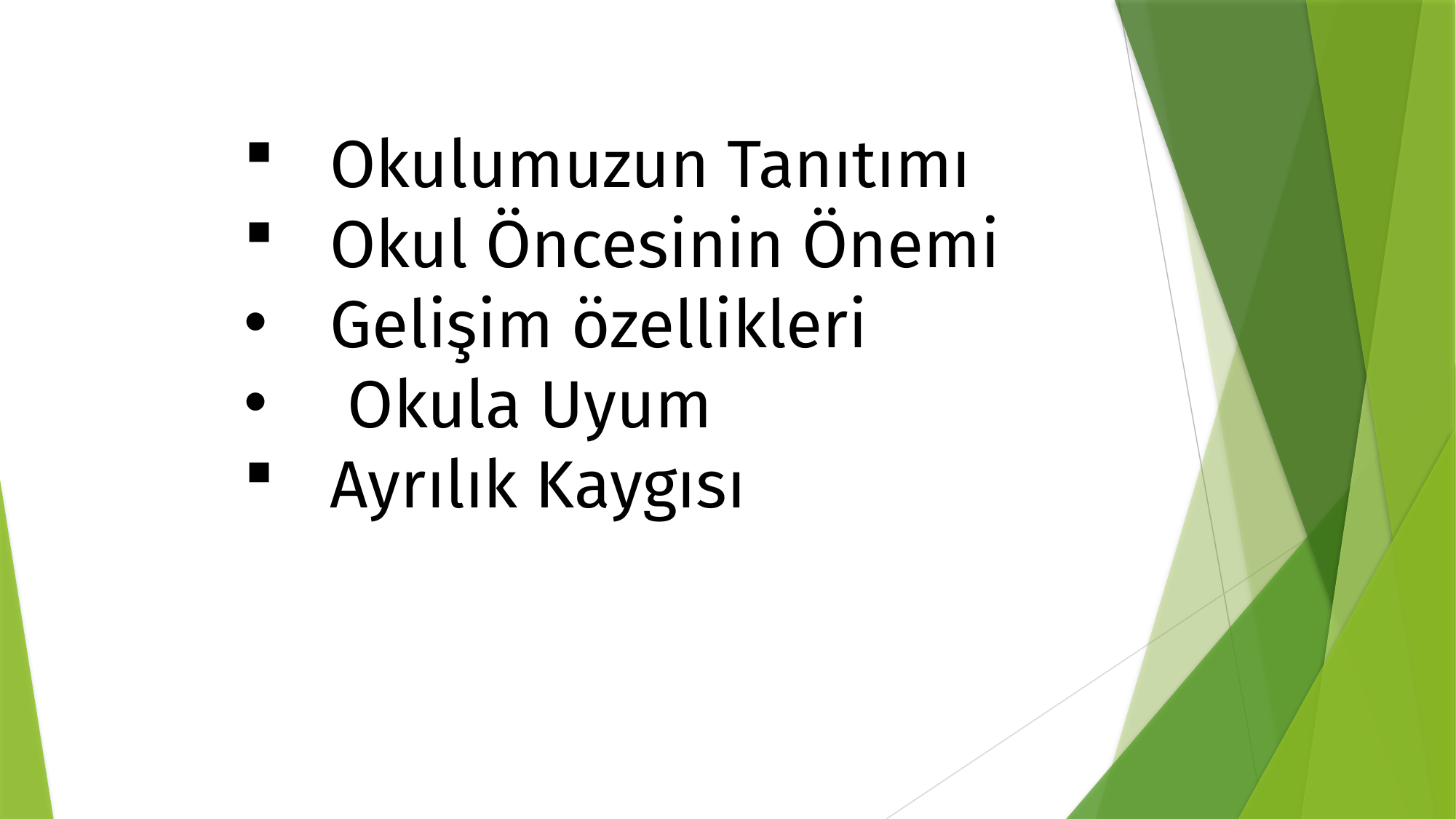

Okulumuzun Tanıtımı
 Okul Öncesinin Önemi
 Gelişim özellikleri
  Okula Uyum
 Ayrılık Kaygısı